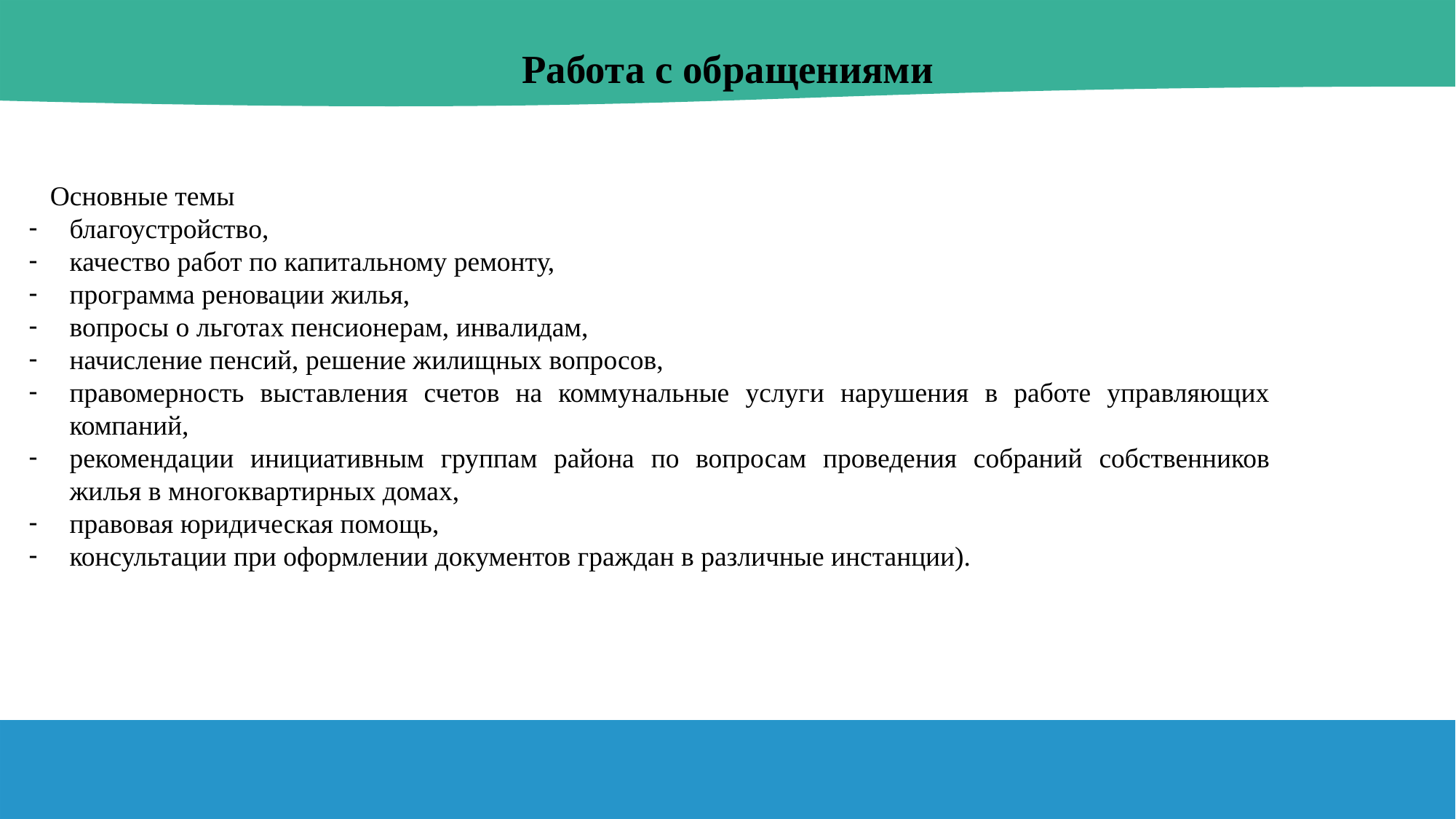

# Работа с обращениями
Основные темы
благоустройство,
качество работ по капитальному ремонту,
программа реновации жилья,
вопросы о льготах пенсионерам, инвалидам,
начисление пенсий, решение жилищных вопросов,
правомерность выставления счетов на коммунальные услуги нарушения в работе управляющих компаний,
рекомендации инициативным группам района по вопросам проведения собраний собственников жилья в многоквартирных домах,
правовая юридическая помощь,
консультации при оформлении документов граждан в различные инстанции).